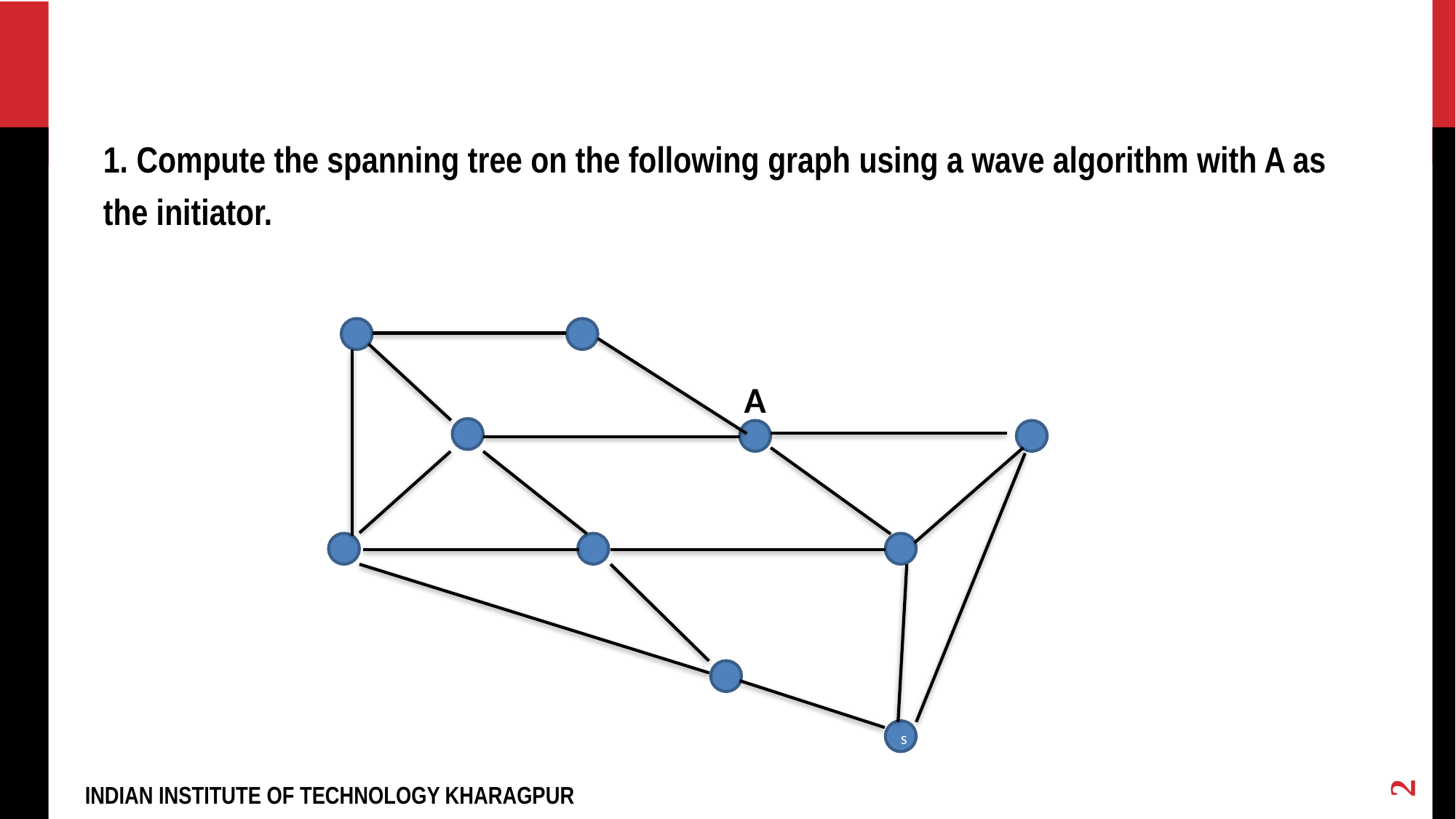

#
1. Compute the spanning tree on the following graph using a wave algorithm with A as the initiator.

A

s

2
INDIAN INSTITUTE OF TECHNOLOGY KHARAGPUR